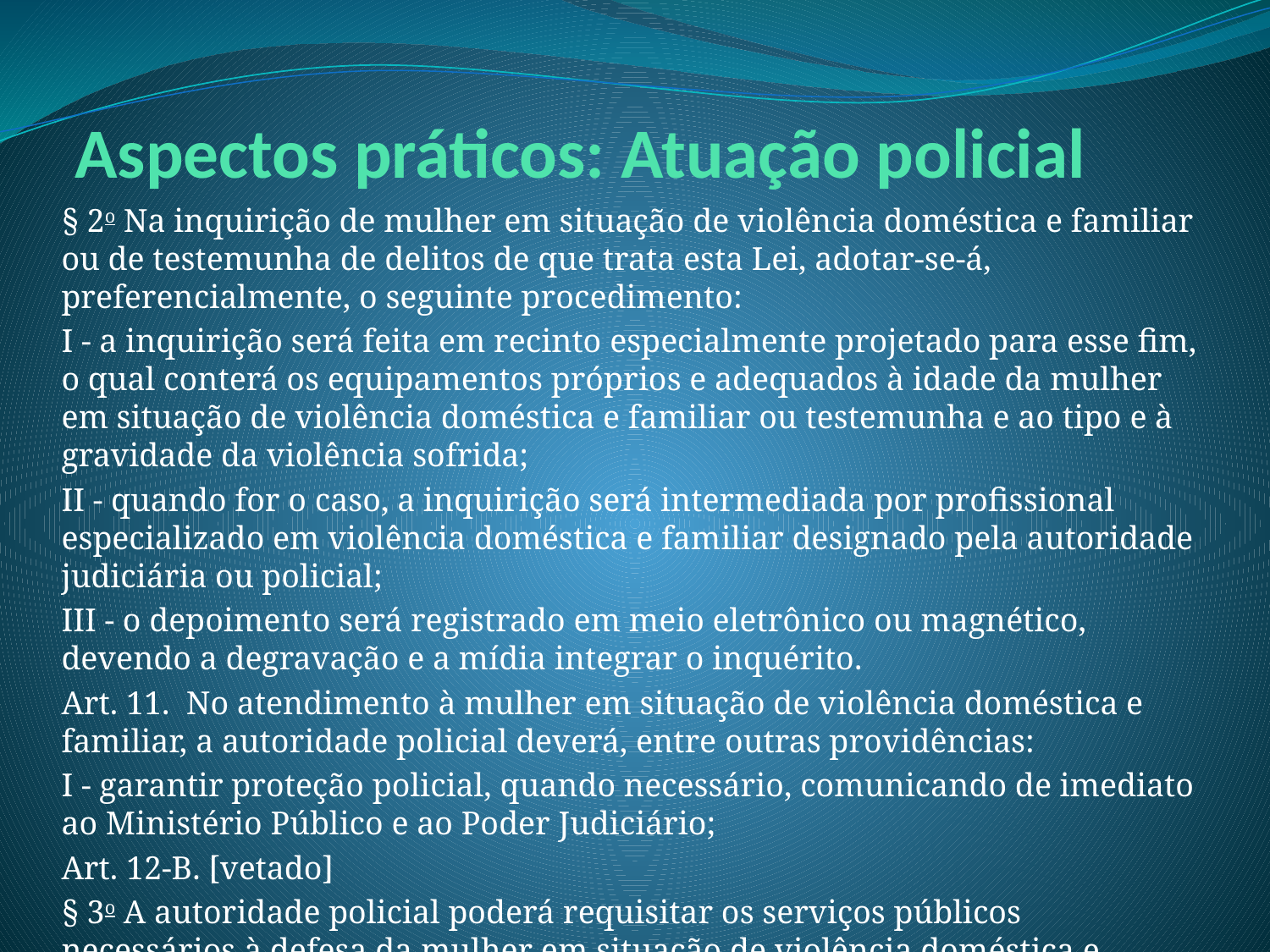

# Aspectos práticos: Atuação policial
§ 2o Na inquirição de mulher em situação de violência doméstica e familiar ou de testemunha de delitos de que trata esta Lei, adotar-se-á, preferencialmente, o seguinte procedimento:
I - a inquirição será feita em recinto especialmente projetado para esse fim, o qual conterá os equipamentos próprios e adequados à idade da mulher em situação de violência doméstica e familiar ou testemunha e ao tipo e à gravidade da violência sofrida;
II - quando for o caso, a inquirição será intermediada por profissional especializado em violência doméstica e familiar designado pela autoridade judiciária ou policial;
III - o depoimento será registrado em meio eletrônico ou magnético, devendo a degravação e a mídia integrar o inquérito.
Art. 11.  No atendimento à mulher em situação de violência doméstica e familiar, a autoridade policial deverá, entre outras providências:
I - garantir proteção policial, quando necessário, comunicando de imediato ao Ministério Público e ao Poder Judiciário;
Art. 12-B. [vetado]
§ 3o A autoridade policial poderá requisitar os serviços públicos necessários à defesa da mulher em situação de violência doméstica e familiar e de seus dependentes.